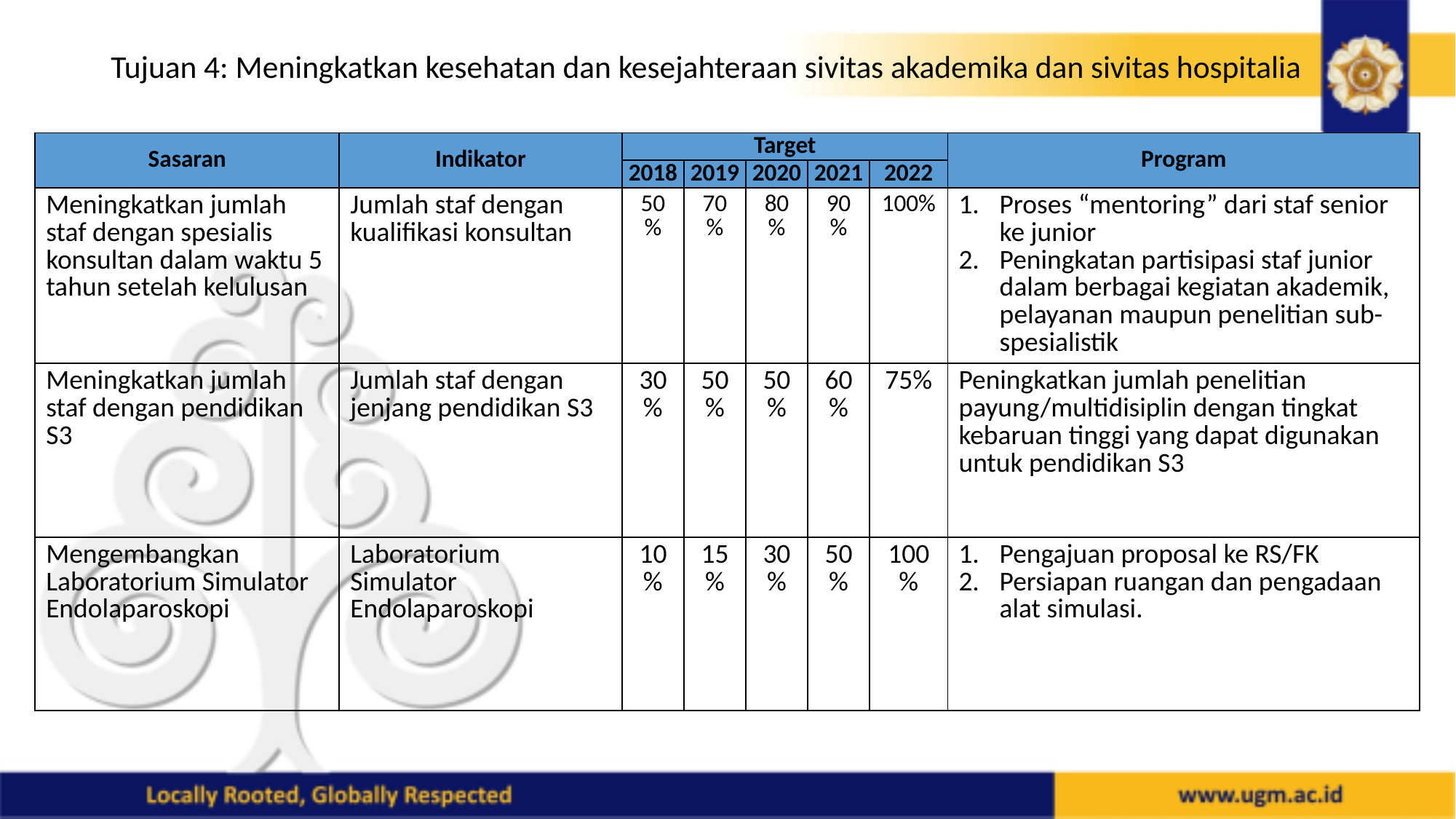

# Tujuan 4: Meningkatkan kesehatan dan kesejahteraan sivitas akademika dan sivitas hospitalia
| Sasaran | Indikator | Target |  |  |  |  | Program |
| --- | --- | --- | --- | --- | --- | --- | --- |
|  |  | 2018 | 2019 | 2020 | 2021 | 2022 |  |
| Meningkatkan jumlah staf dengan spesialis konsultan dalam waktu 5 tahun setelah kelulusan | Jumlah staf dengan kualifikasi konsultan | 50% | 70% | 80% | 90% | 100% | Proses “mentoring” dari staf senior ke junior Peningkatan partisipasi staf junior dalam berbagai kegiatan akademik, pelayanan maupun penelitian sub-spesialistik |
| Meningkatkan jumlah staf dengan pendidikan S3 | Jumlah staf dengan jenjang pendidikan S3 | 30% | 50% | 50% | 60% | 75% | Peningkatkan jumlah penelitian payung/multidisiplin dengan tingkat kebaruan tinggi yang dapat digunakan untuk pendidikan S3 |
| Mengembangkan Laboratorium Simulator Endolaparoskopi | Laboratorium Simulator Endolaparoskopi | 10 % | 15% | 30% | 50% | 100% | Pengajuan proposal ke RS/FK Persiapan ruangan dan pengadaan alat simulasi. |